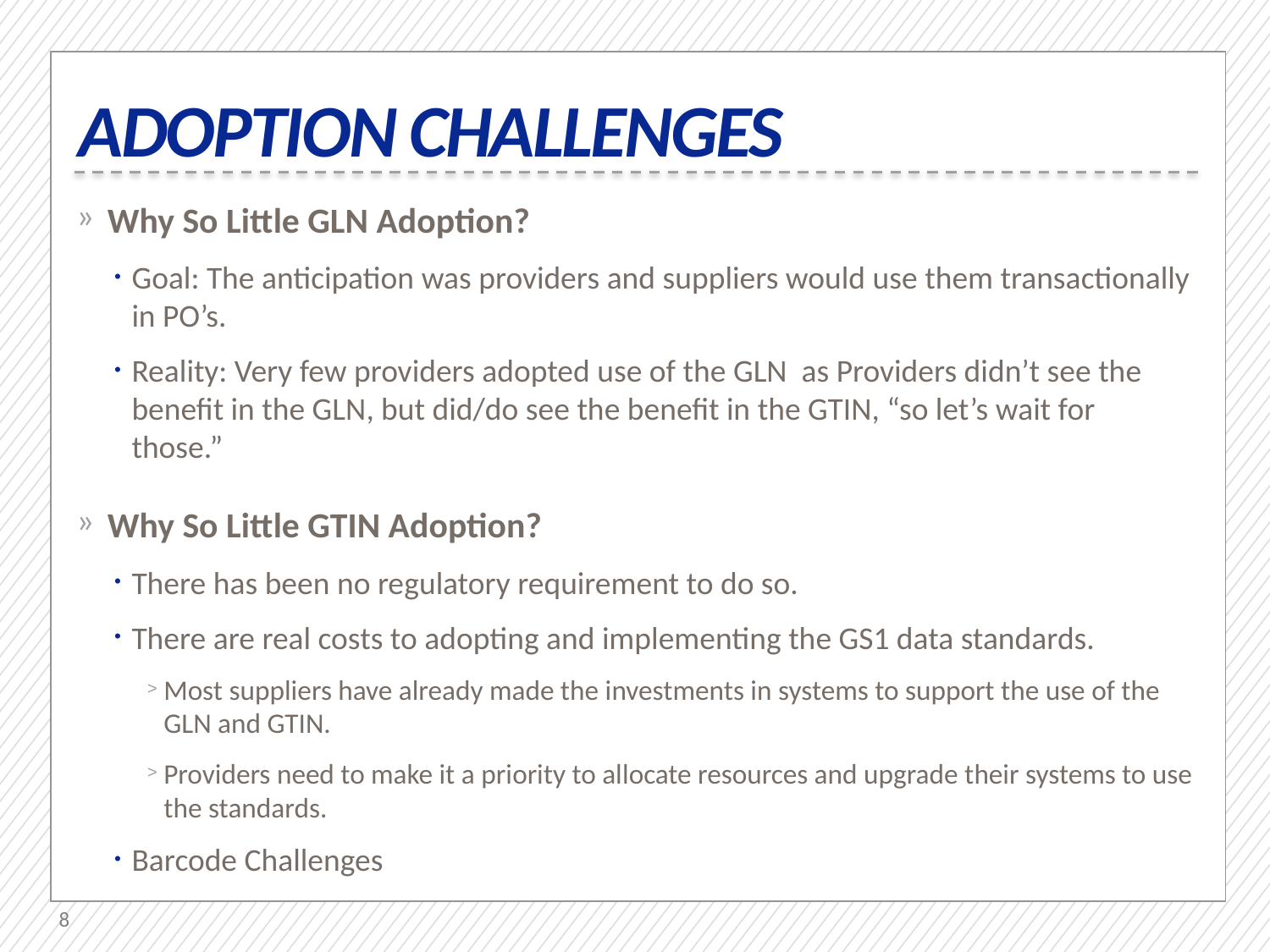

# Adoption Challenges
Why So Little GLN Adoption?
Goal: The anticipation was providers and suppliers would use them transactionally in PO’s.
Reality: Very few providers adopted use of the GLN  as Providers didn’t see the benefit in the GLN, but did/do see the benefit in the GTIN, “so let’s wait for those.”
Why So Little GTIN Adoption?
There has been no regulatory requirement to do so.
There are real costs to adopting and implementing the GS1 data standards.
Most suppliers have already made the investments in systems to support the use of the GLN and GTIN.
Providers need to make it a priority to allocate resources and upgrade their systems to use the standards.
Barcode Challenges
8